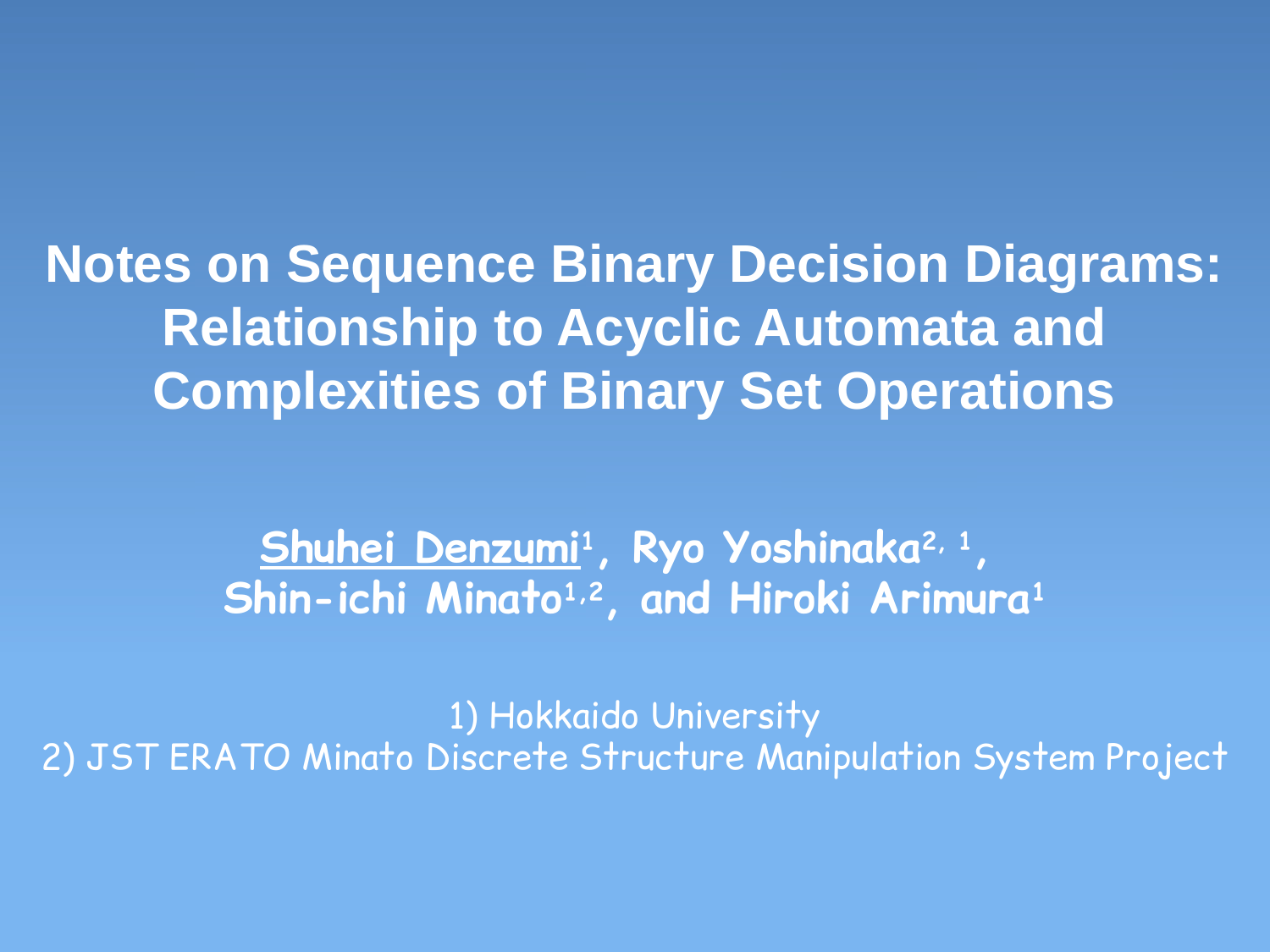

# Notes on Sequence Binary Decision Diagrams: Relationship to Acyclic Automata and Complexities of Binary Set Operations
Shuhei Denzumi1, Ryo Yoshinaka2, 1,
Shin-ichi Minato1,2, and Hiroki Arimura1

1) Hokkaido University
2) JST ERATO Minato Discrete Structure Manipulation System Project